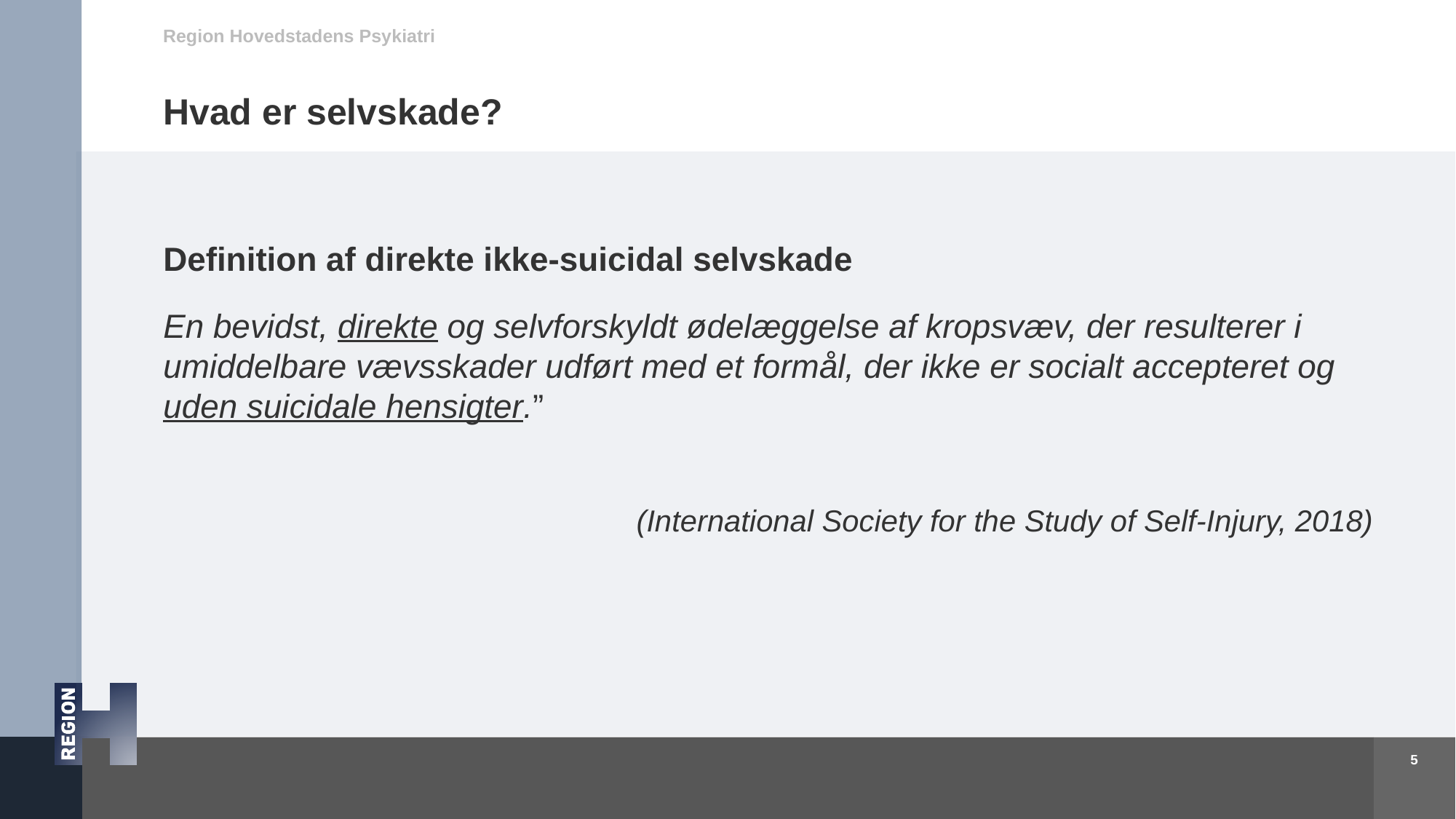

# Hvad er selvskade?

Definition af direkte ikke-suicidal selvskade
En bevidst, direkte og selvforskyldt ødelæggelse af kropsvæv, der resulterer i umiddelbare vævsskader udført med et formål, der ikke er socialt accepteret og uden suicidale hensigter.”

(International Society for the Study of Self-Injury, 2018)

5